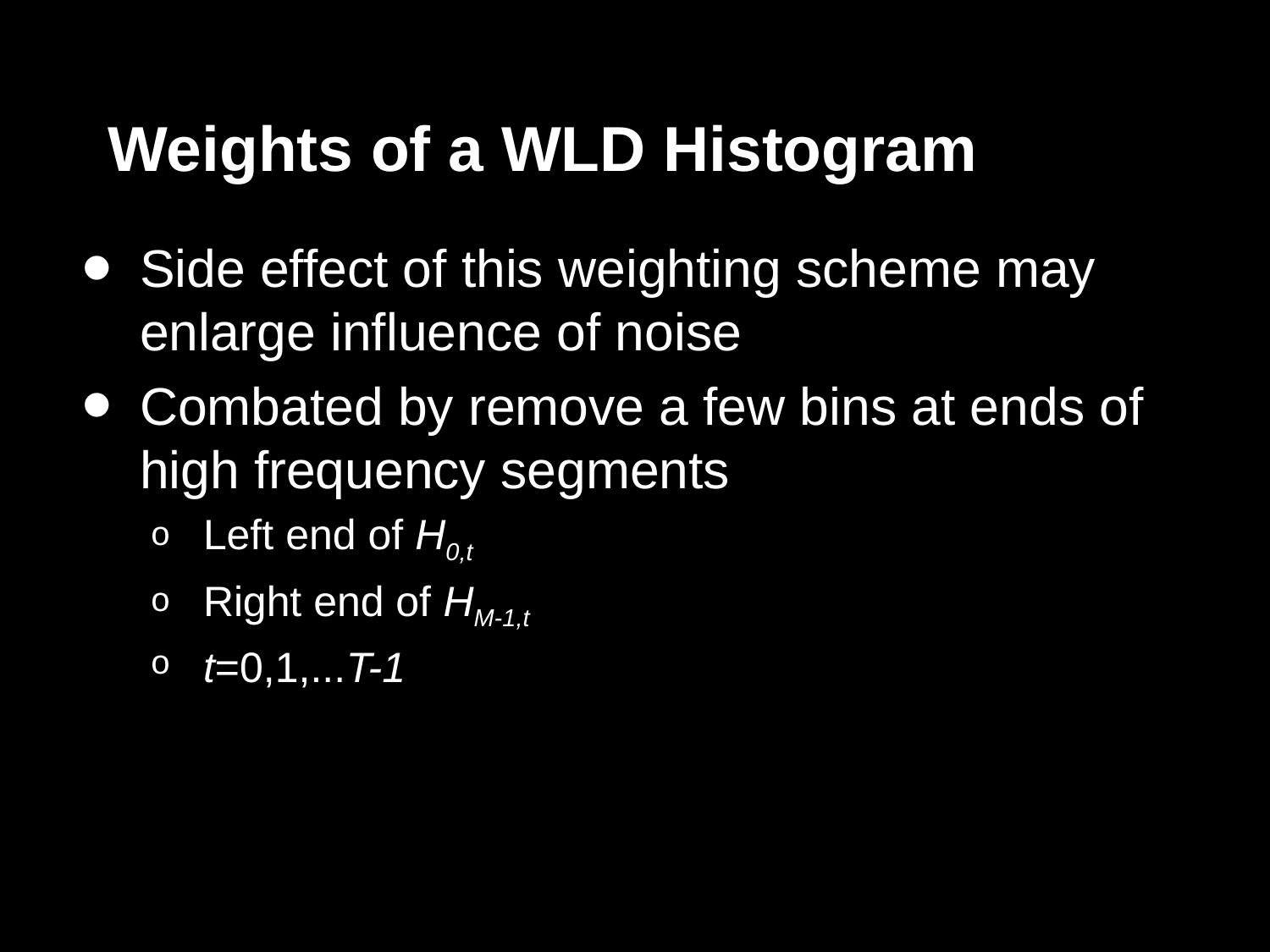

# Weights of a WLD Histogram
Side effect of this weighting scheme may enlarge influence of noise
Combated by remove a few bins at ends of high frequency segments
Left end of H0,t
Right end of HM-1,t
t=0,1,...T-1